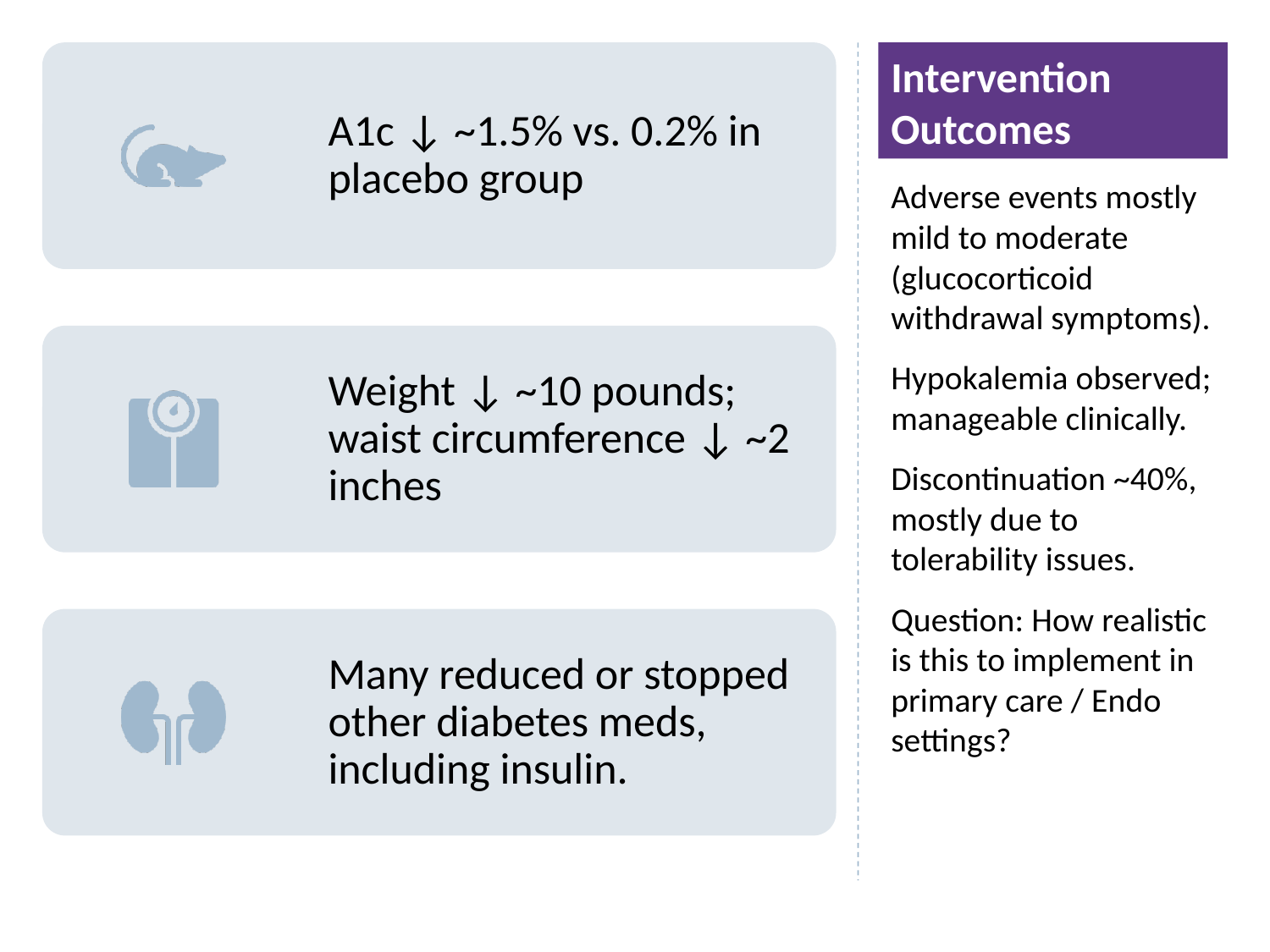

A1c ↓ ~1.5% vs. 0.2% in placebo group
Weight ↓ ~10 pounds; waist circumference ↓ ~2 inches
Many reduced or stopped other diabetes meds, including insulin.
# Intervention Outcomes
Adverse events mostly mild to moderate (glucocorticoid withdrawal symptoms).
Hypokalemia observed; manageable clinically.
Discontinuation ~40%, mostly due to tolerability issues.
Question: How realistic is this to implement in primary care / Endo settings?